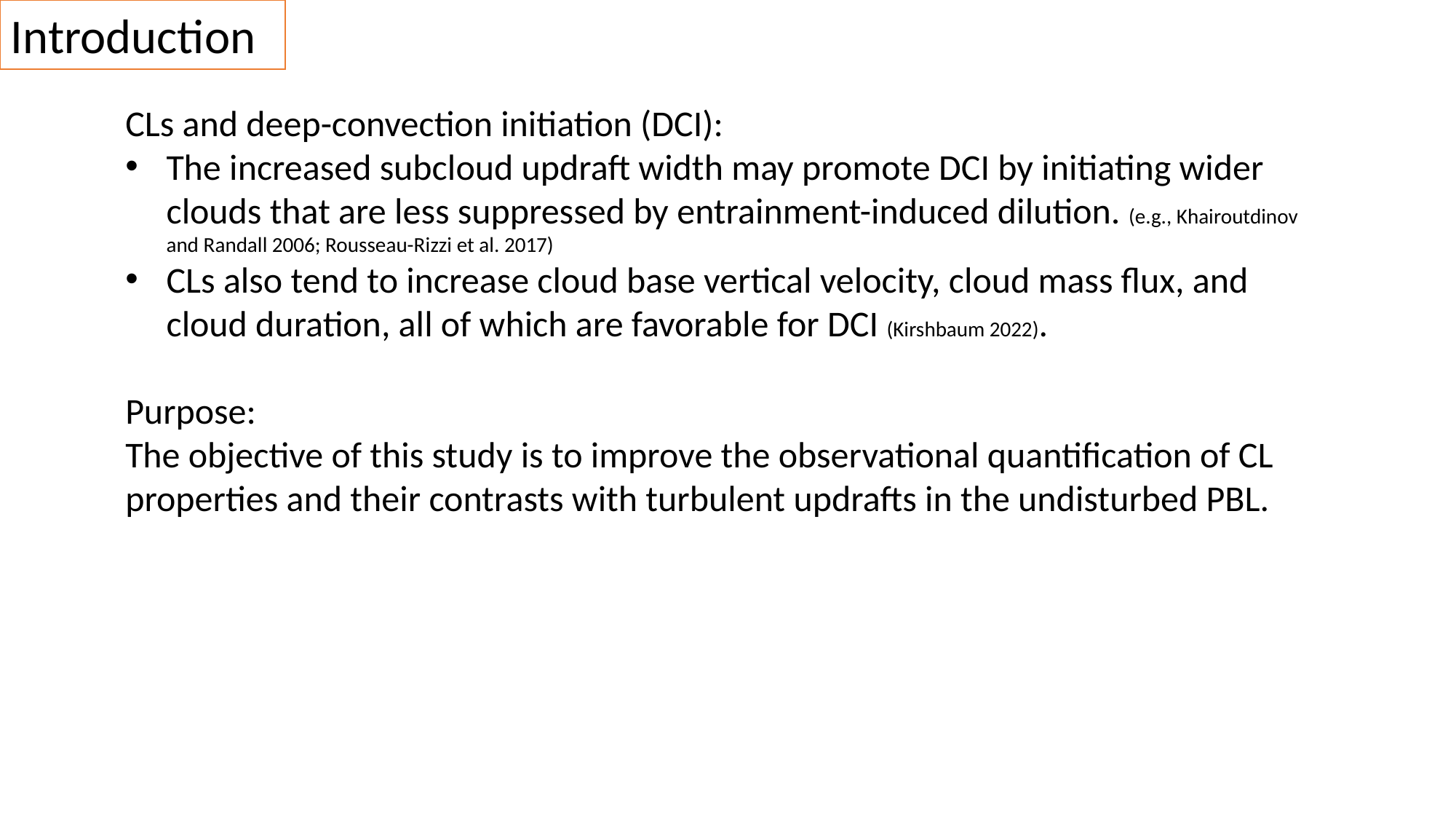

Introduction
CLs and deep-convection initiation (DCI):
The increased subcloud updraft width may promote DCI by initiating wider clouds that are less suppressed by entrainment-induced dilution. (e.g., Khairoutdinov and Randall 2006; Rousseau-Rizzi et al. 2017)
CLs also tend to increase cloud base vertical velocity, cloud mass flux, and cloud duration, all of which are favorable for DCI (Kirshbaum 2022).

Purpose:
The objective of this study is to improve the observational quantification of CL properties and their contrasts with turbulent updrafts in the undisturbed PBL.